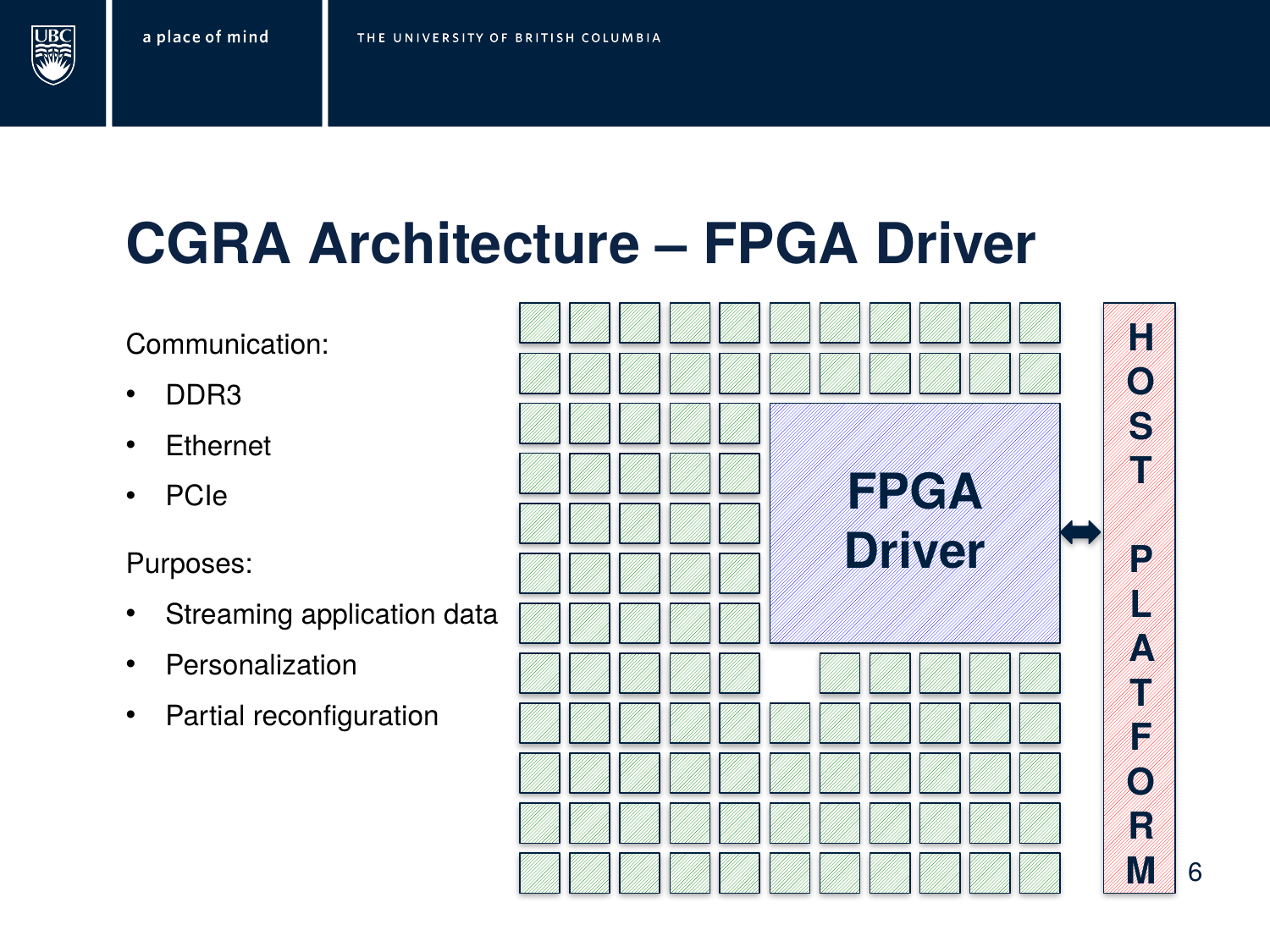

CGRA Architecture – FPGA Driver
Communication:
DDR3
Ethernet
PCIe
Purposes:
Streaming application data
Personalization
Partial reconfiguration

HOST
 PLATFORM

FPGA Driver

6